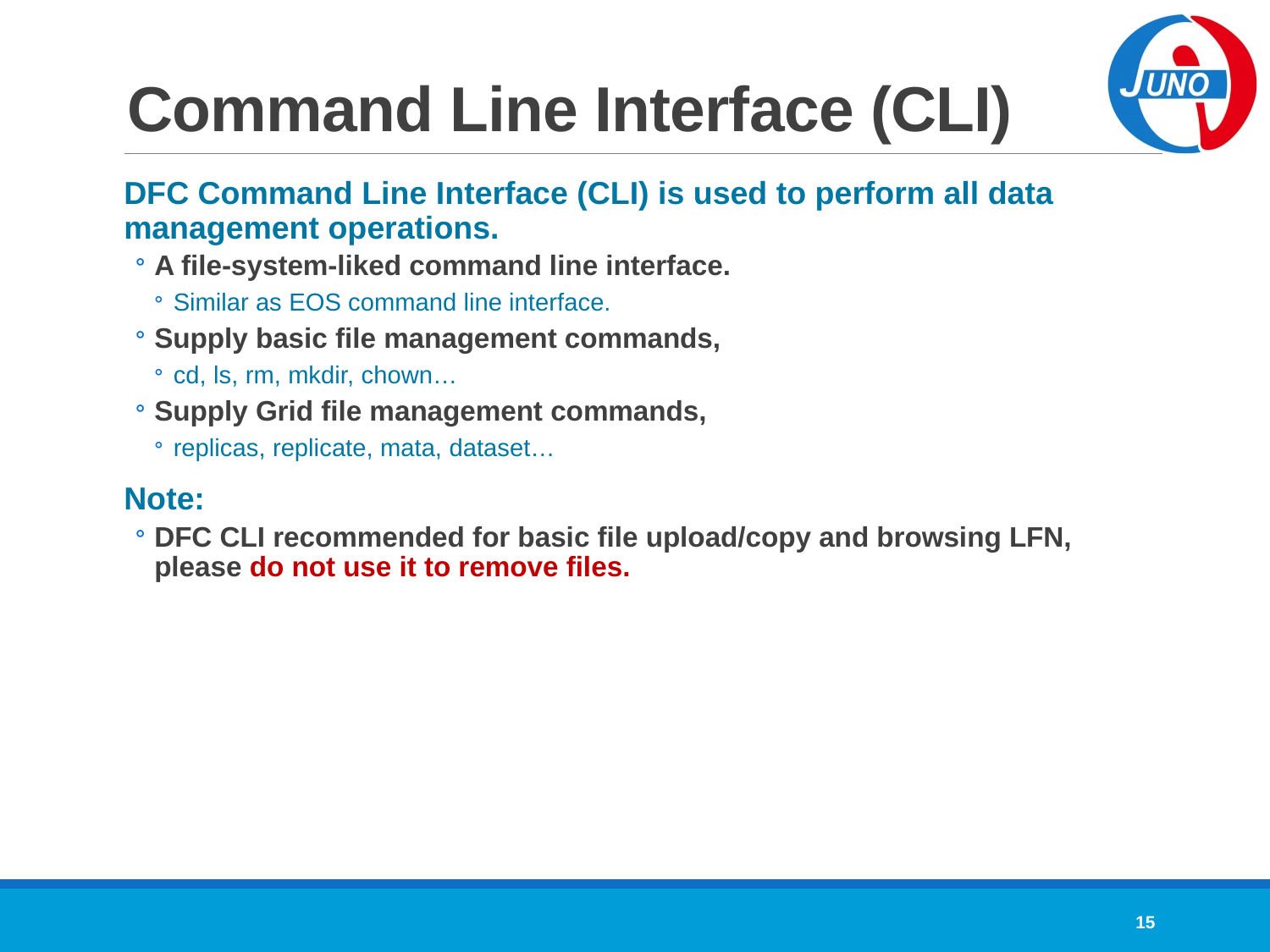

# Command Line Interface (CLI)
DFC Command Line Interface (CLI) is used to perform all data management operations.
A file-system-liked command line interface.
Similar as EOS command line interface.
Supply basic file management commands,
cd, ls, rm, mkdir, chown…
Supply Grid file management commands,
replicas, replicate, mata, dataset…
Note:
DFC CLI recommended for basic file upload/copy and browsing LFN, please do not use it to remove files.
15